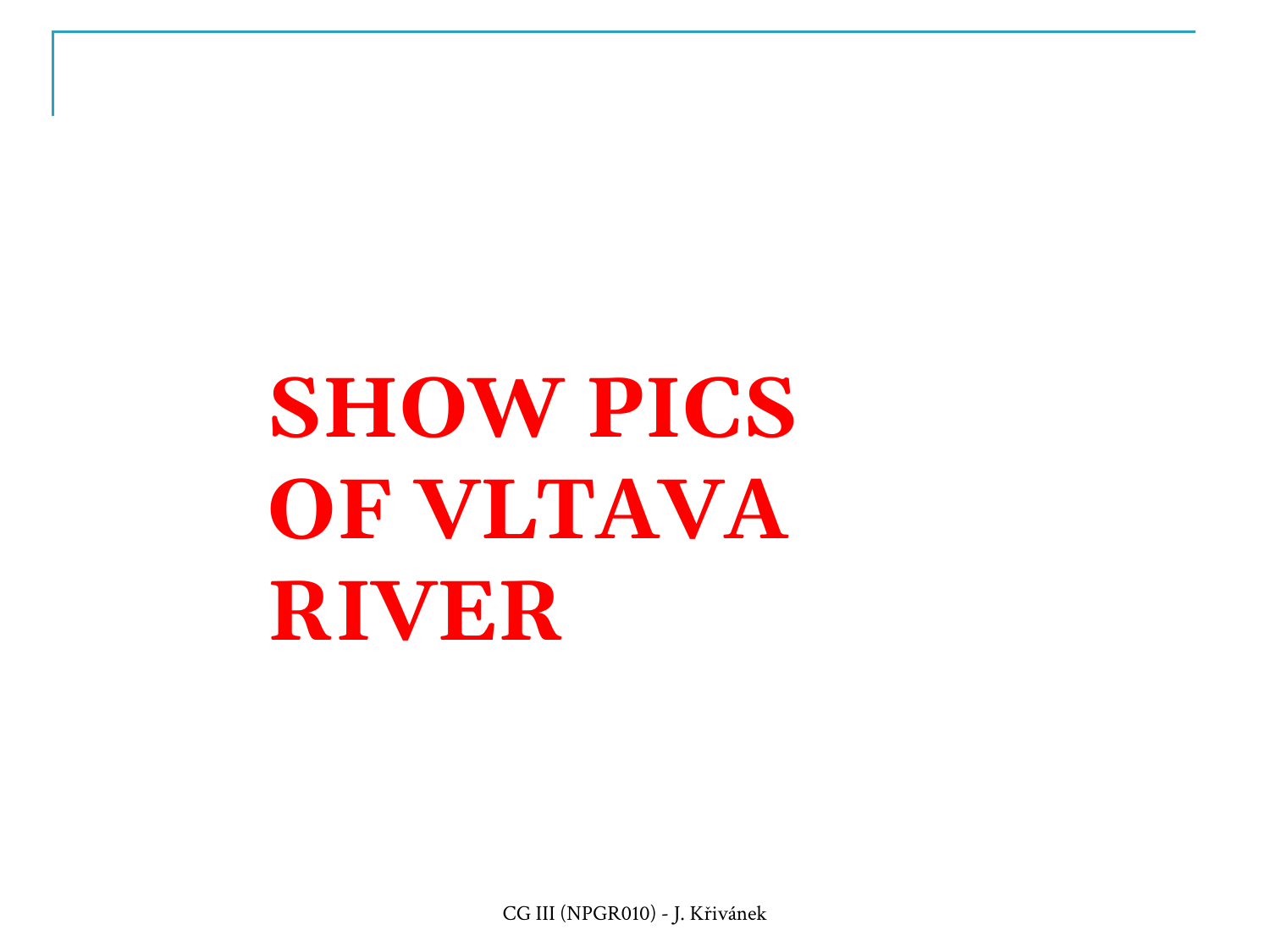

#

SHOW PICS OF VLTAVA RIVER
CG III (NPGR010) - J. Křivánek